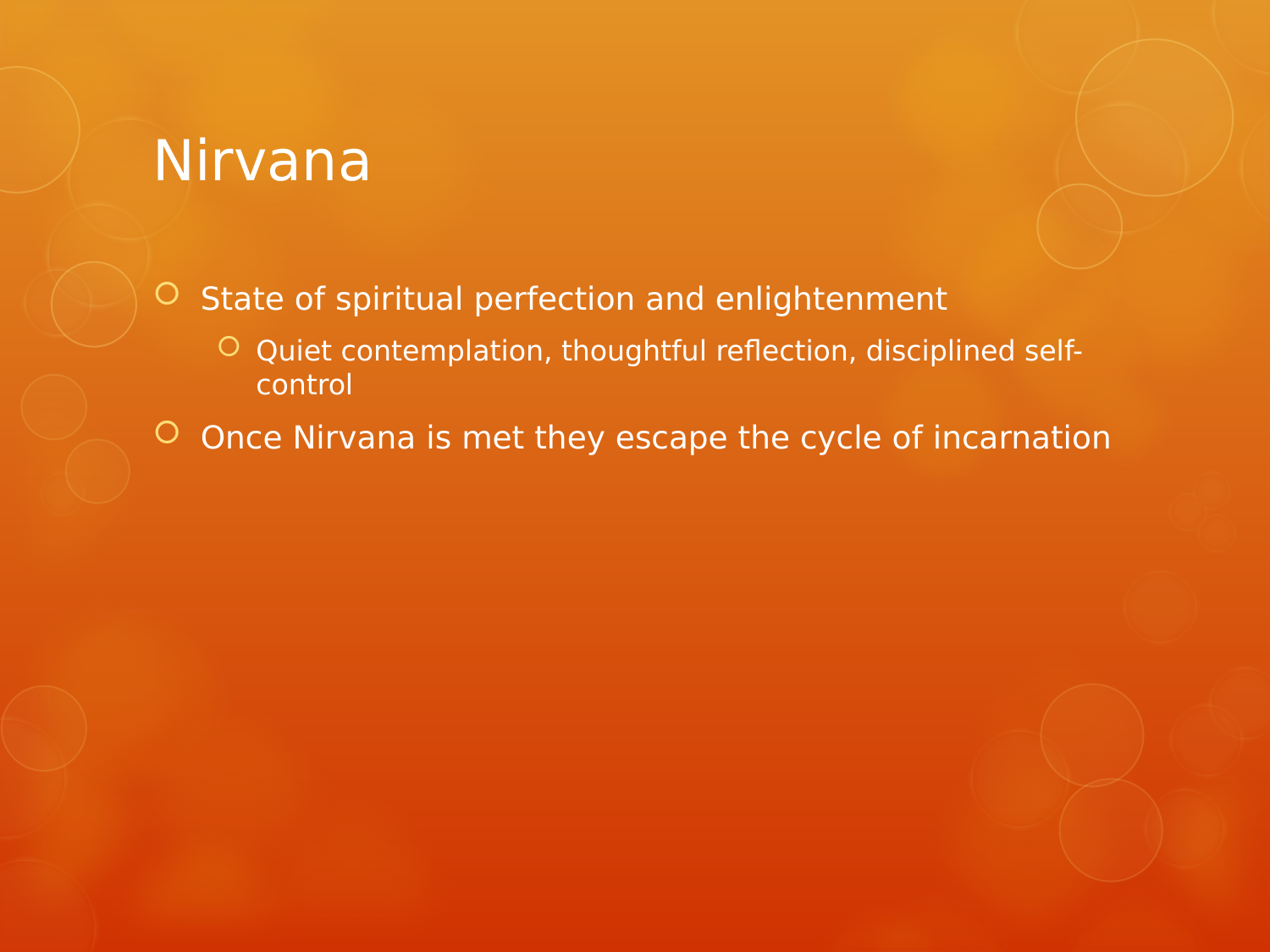

# Nirvana
State of spiritual perfection and enlightenment
Quiet contemplation, thoughtful reflection, disciplined self-control
Once Nirvana is met they escape the cycle of incarnation